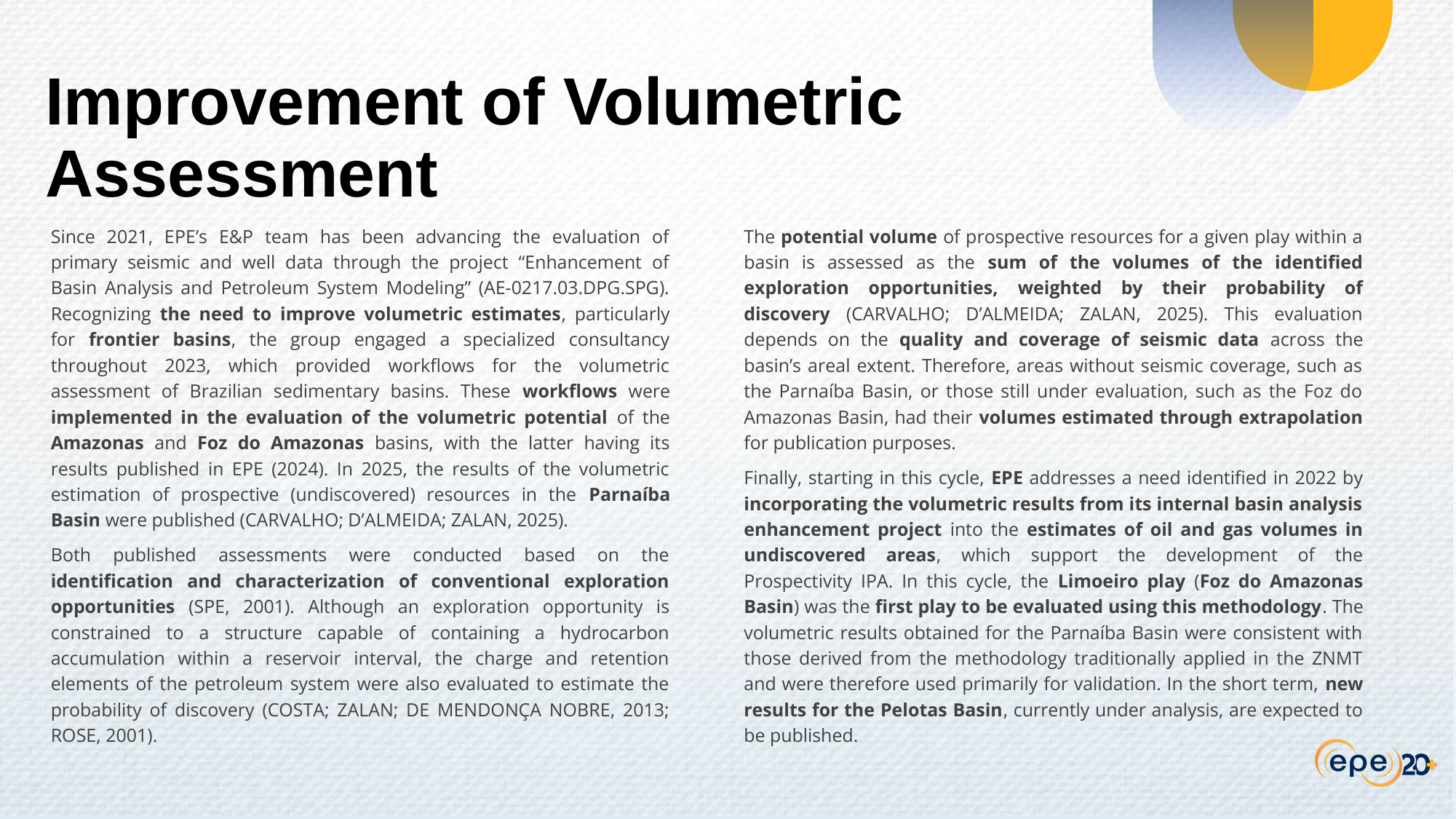

Improvement of Volumetric Assessment
Since 2021, EPE’s E&P team has been advancing the evaluation of primary seismic and well data through the project “Enhancement of Basin Analysis and Petroleum System Modeling” (AE-0217.03.DPG.SPG). Recognizing the need to improve volumetric estimates, particularly for frontier basins, the group engaged a specialized consultancy throughout 2023, which provided workflows for the volumetric assessment of Brazilian sedimentary basins. These workflows were implemented in the evaluation of the volumetric potential of the Amazonas and Foz do Amazonas basins, with the latter having its results published in EPE (2024). In 2025, the results of the volumetric estimation of prospective (undiscovered) resources in the Parnaíba Basin were published (CARVALHO; D’ALMEIDA; ZALAN, 2025).
Both published assessments were conducted based on the identification and characterization of conventional exploration opportunities (SPE, 2001). Although an exploration opportunity is constrained to a structure capable of containing a hydrocarbon accumulation within a reservoir interval, the charge and retention elements of the petroleum system were also evaluated to estimate the probability of discovery (COSTA; ZALAN; DE MENDONÇA NOBRE, 2013; ROSE, 2001).
The potential volume of prospective resources for a given play within a basin is assessed as the sum of the volumes of the identified exploration opportunities, weighted by their probability of discovery (CARVALHO; D’ALMEIDA; ZALAN, 2025). This evaluation depends on the quality and coverage of seismic data across the basin’s areal extent. Therefore, areas without seismic coverage, such as the Parnaíba Basin, or those still under evaluation, such as the Foz do Amazonas Basin, had their volumes estimated through extrapolation for publication purposes.
Finally, starting in this cycle, EPE addresses a need identified in 2022 by incorporating the volumetric results from its internal basin analysis enhancement project into the estimates of oil and gas volumes in undiscovered areas, which support the development of the Prospectivity IPA. In this cycle, the Limoeiro play (Foz do Amazonas Basin) was the first play to be evaluated using this methodology. The volumetric results obtained for the Parnaíba Basin were consistent with those derived from the methodology traditionally applied in the ZNMT and were therefore used primarily for validation. In the short term, new results for the Pelotas Basin, currently under analysis, are expected to be published.